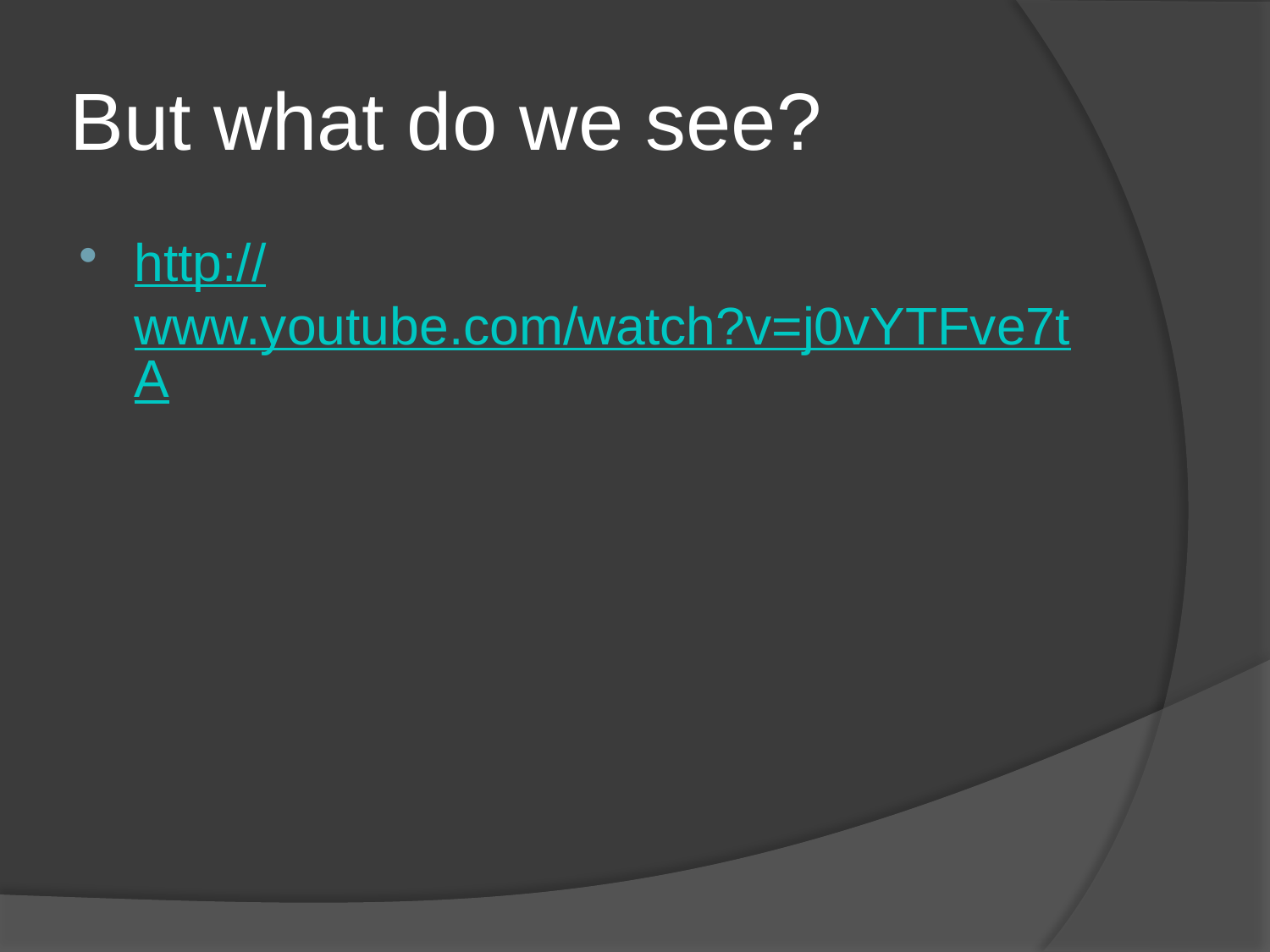

# But what do we see?
http://www.youtube.com/watch?v=j0vYTFve7tA